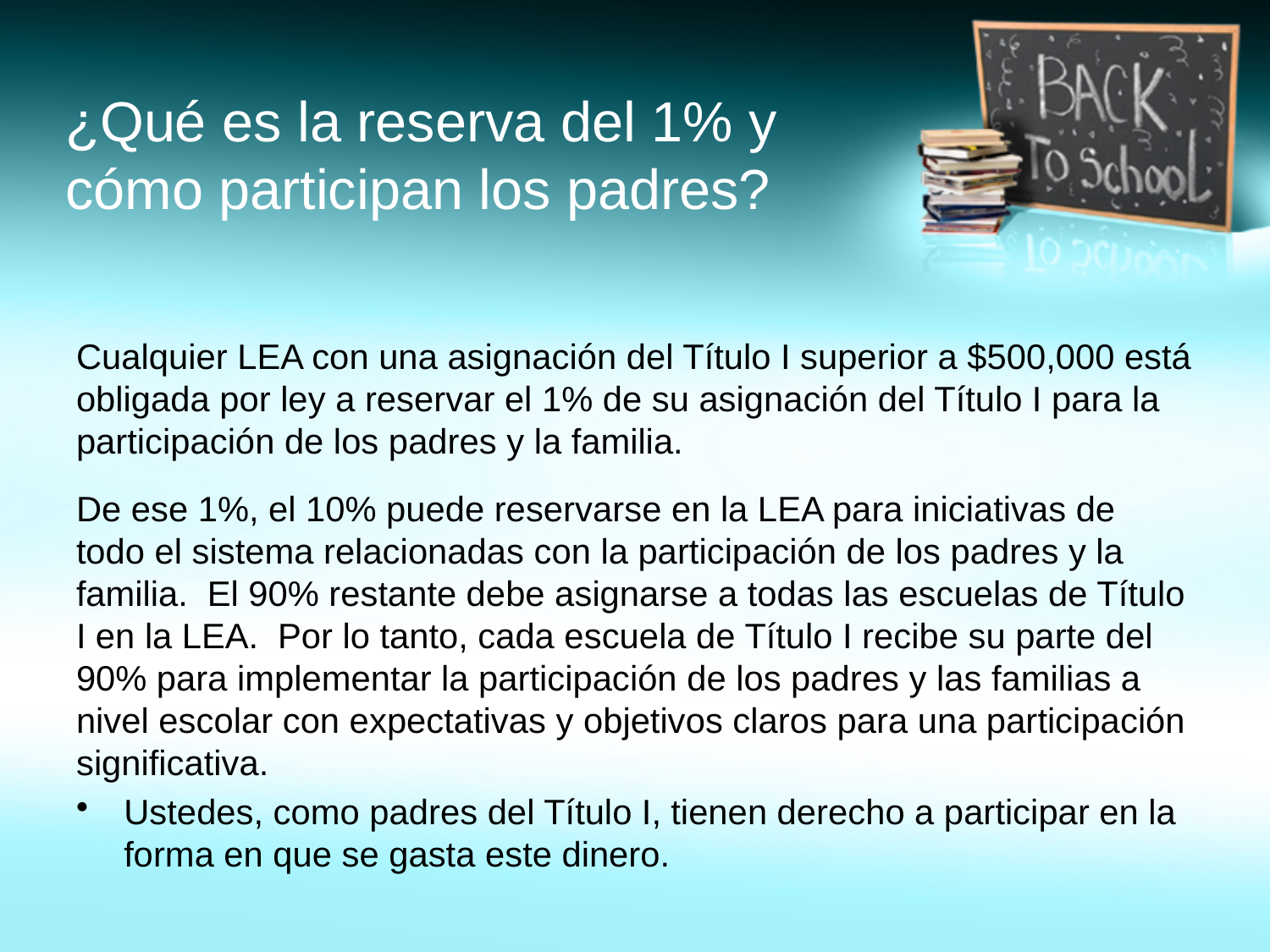

# ¿Qué es la reserva del 1% y cómo participan los padres?
Cualquier LEA con una asignación del Título I superior a $500,000 está obligada por ley a reservar el 1% de su asignación del Título I para la participación de los padres y la familia.
De ese 1%, el 10% puede reservarse en la LEA para iniciativas de todo el sistema relacionadas con la participación de los padres y la familia.  El 90% restante debe asignarse a todas las escuelas de Título I en la LEA.  Por lo tanto, cada escuela de Título I recibe su parte del 90% para implementar la participación de los padres y las familias a nivel escolar con expectativas y objetivos claros para una participación significativa.
Ustedes, como padres del Título I, tienen derecho a participar en la forma en que se gasta este dinero.